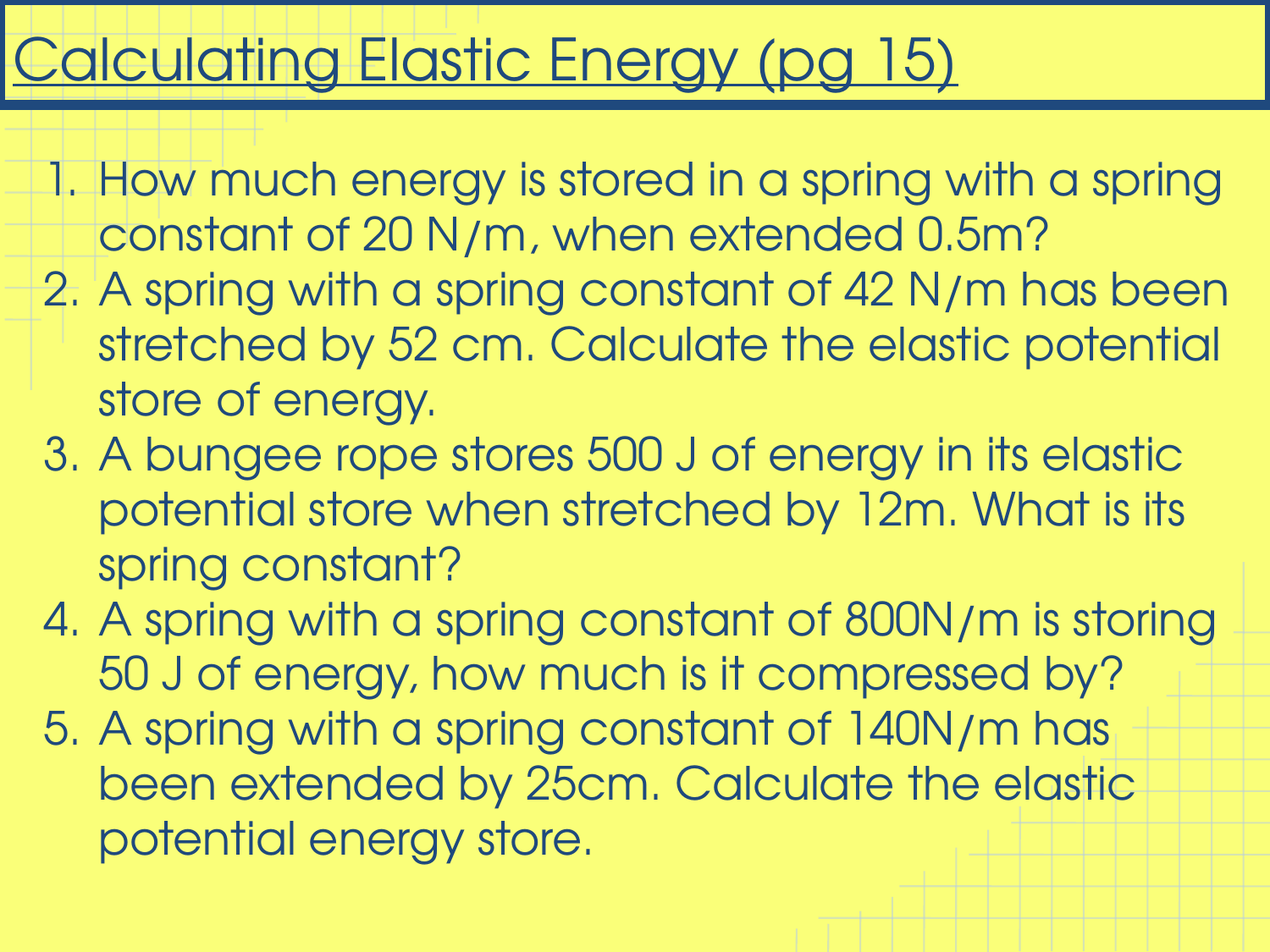

# Calculating Elastic Energy (pg 15)
How much energy is stored in a spring with a spring constant of 20 N/m, when extended 0.5m?
A spring with a spring constant of 42 N/m has been stretched by 52 cm. Calculate the elastic potential store of energy.
A bungee rope stores 500 J of energy in its elastic potential store when stretched by 12m. What is its spring constant?
A spring with a spring constant of 800N/m is storing 50 J of energy, how much is it compressed by?
A spring with a spring constant of 140N/m has been extended by 25cm. Calculate the elastic potential energy store.